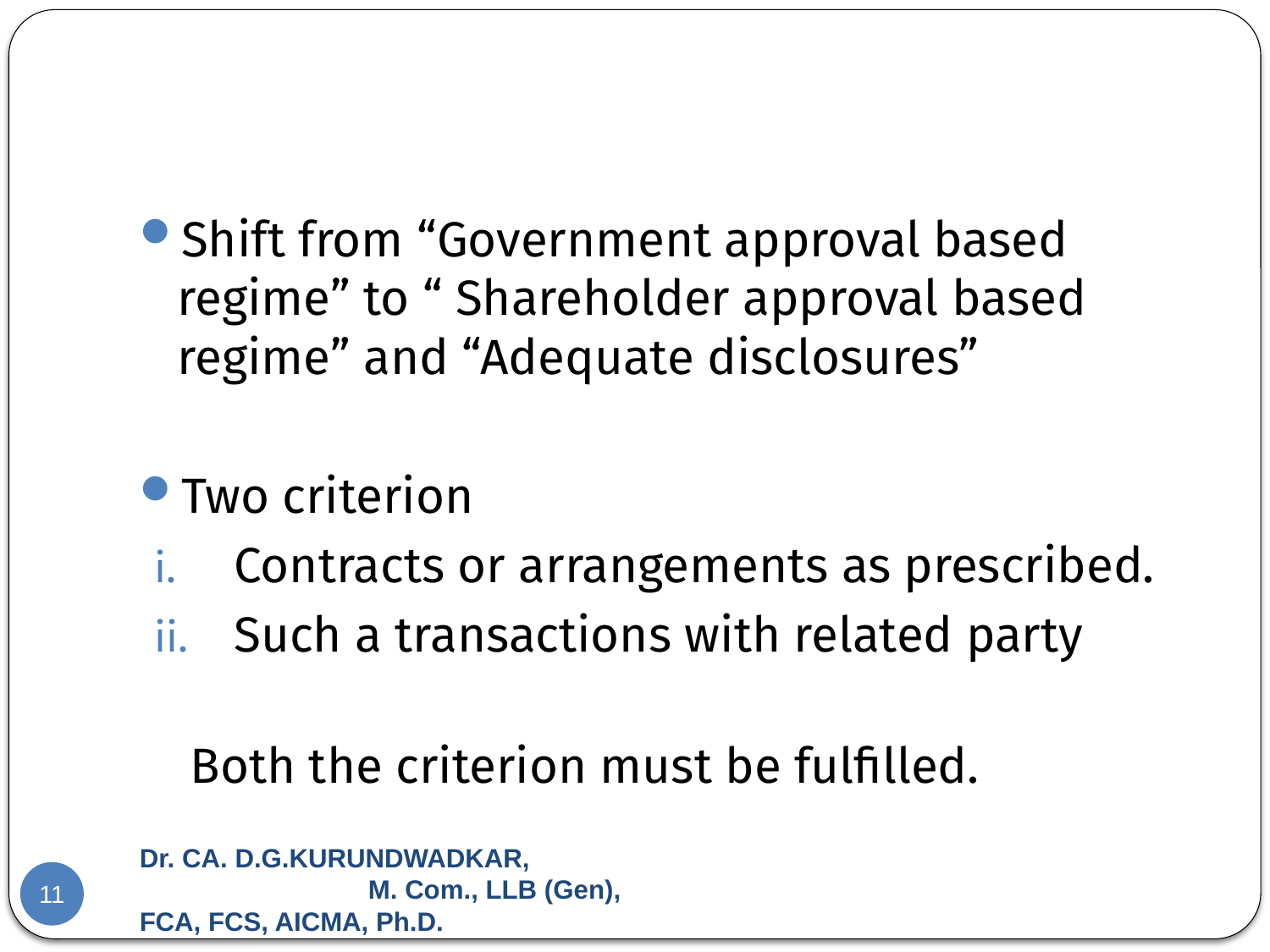

#
Shift from “Government approval based regime” to “ Shareholder approval based regime” and “Adequate disclosures”

Two criterion
Contracts or arrangements as prescribed.
Such a transactions with related party

Both the criterion must be fulfilled.

Dr. CA. D.G.KURUNDWADKAR,                                                  M. Com., LLB (Gen), FCA, FCS, AICMA, Ph.D.
11